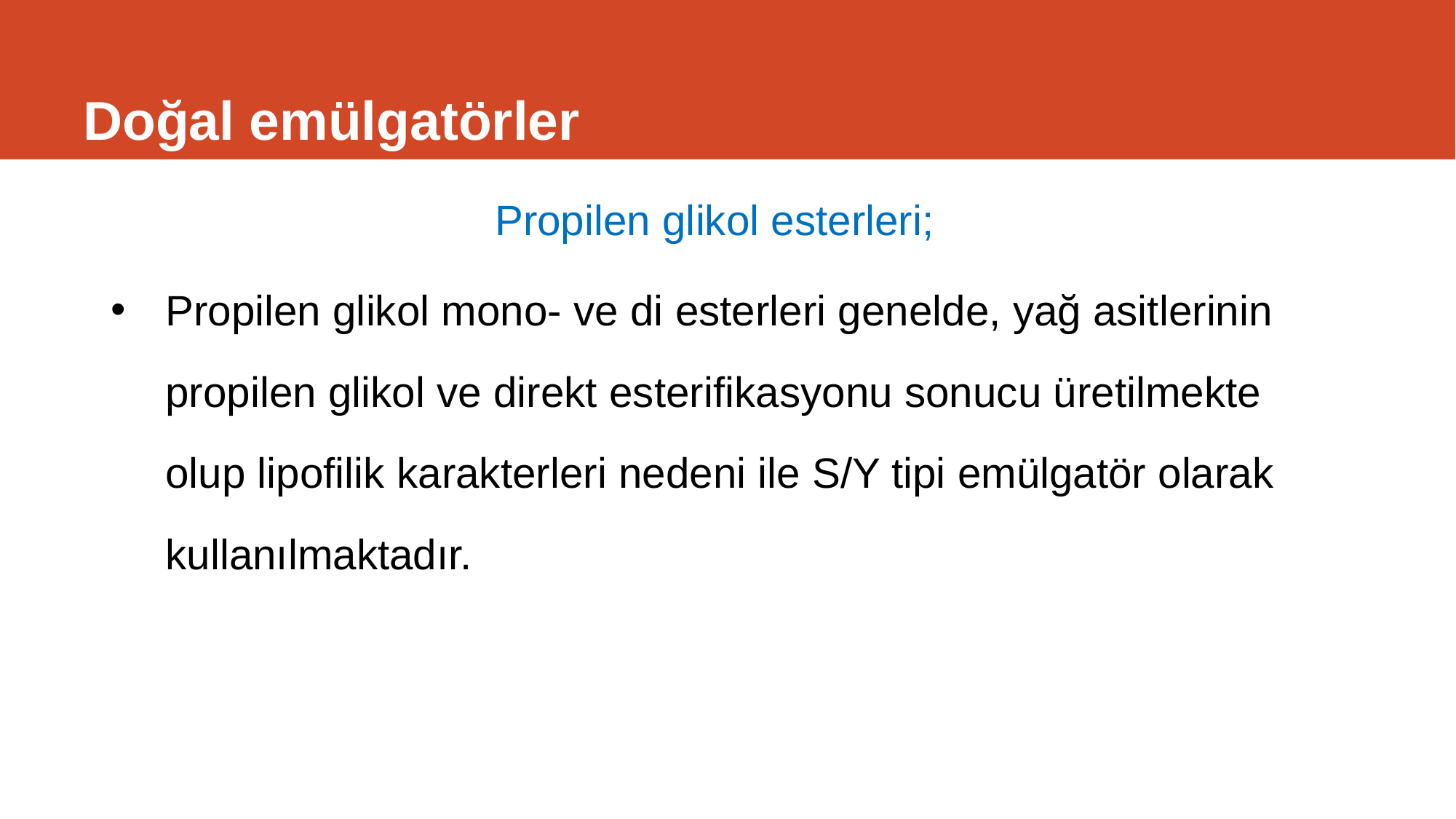

# Doğal emülgatörler
Propilen glikol esterleri;
Propilen glikol mono- ve di esterleri genelde, yağ asitlerinin propilen glikol ve direkt esterifikasyonu sonucu üretilmekte olup lipofilik karakterleri nedeni ile S/Y tipi emülgatör olarak kullanılmaktadır.